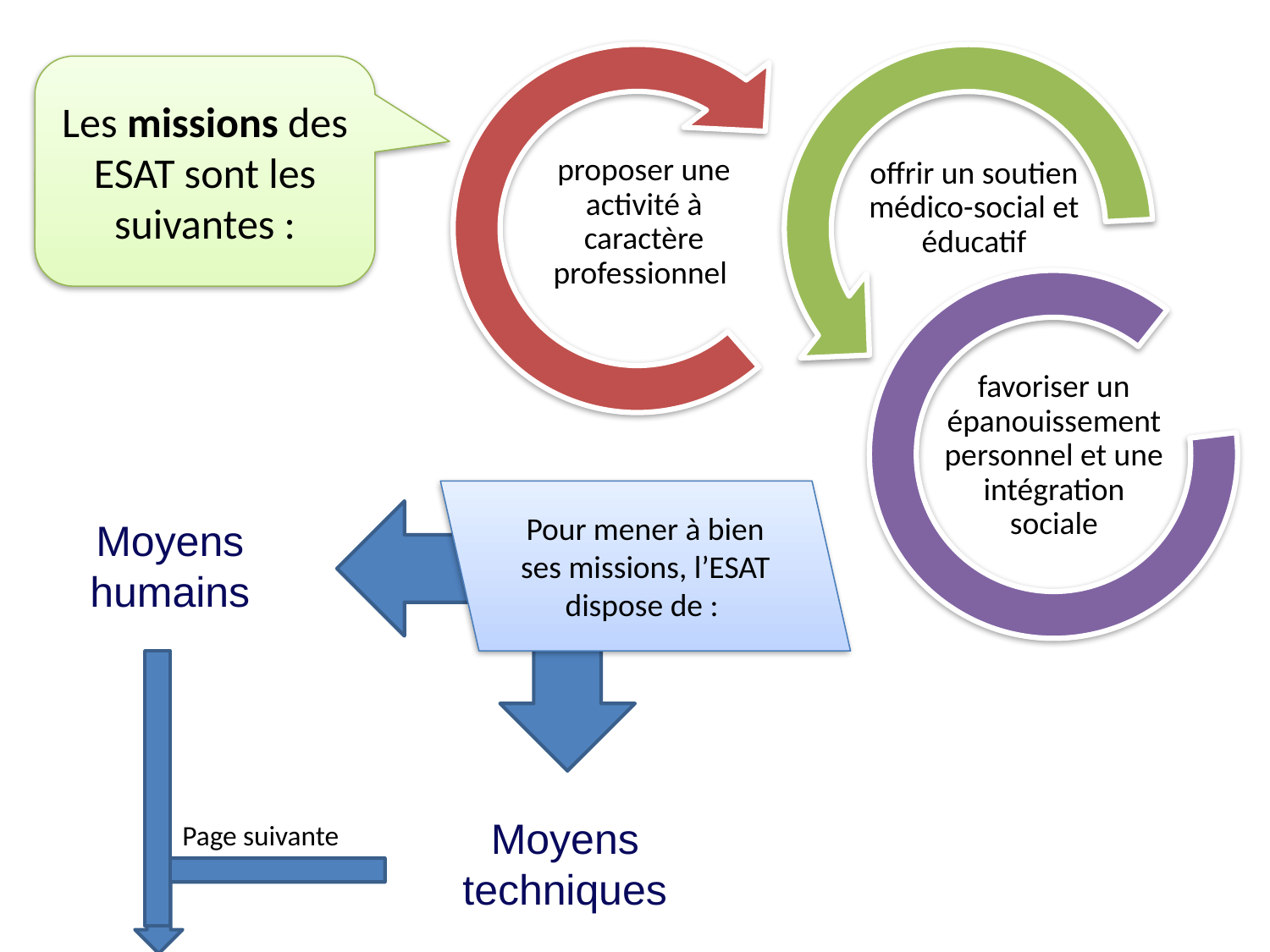

proposer une activité à caractère professionnel
offrir un soutien médico-social et éducatif
favoriser un épanouissement personnel et une intégration sociale
Les missions des ESAT sont les suivantes :
Pour mener à bien ses missions, l’ESAT dispose de :

Moyens humains

Moyens techniques
Page suivante